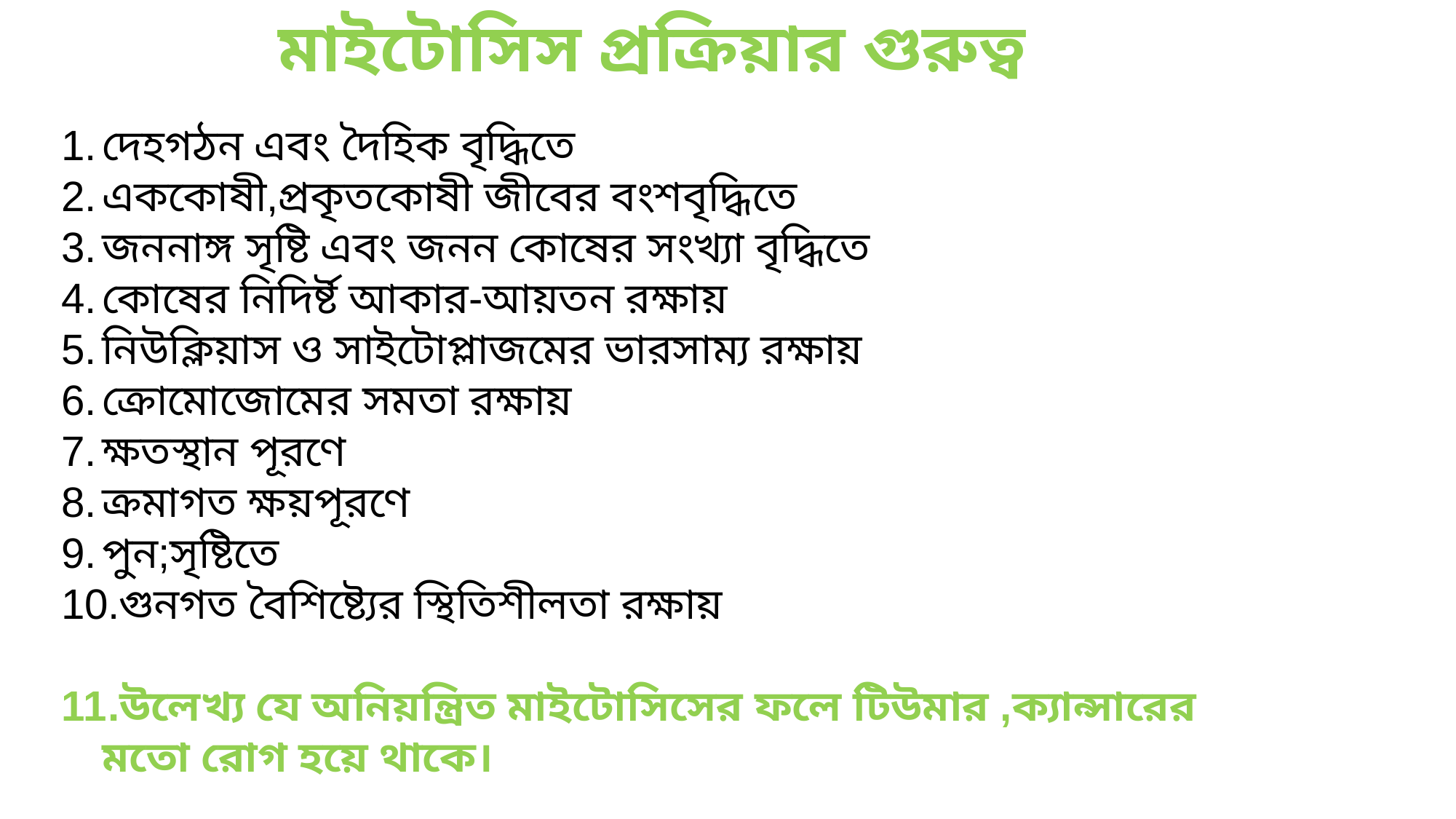

মাইটোসিস প্রক্রিয়ার গুরুত্ব

দেহগঠন এবং দৈহিক বৃদ্ধিতে
এককোষী,প্রকৃতকোষী জীবের বংশবৃদ্ধিতে
জননাঙ্গ সৃষ্টি এবং জনন কোষের সংখ্যা বৃদ্ধিতে
কোষের নিদির্ষ্ট আকার-আয়তন রক্ষায়
নিউক্লিয়াস ও সাইটোপ্লাজমের ভারসাম্য রক্ষায়
ক্রোমোজোমের সমতা রক্ষায়
ক্ষতস্থান পূরণে
ক্রমাগত ক্ষয়পূরণে
পুন;সৃষ্টিতে
গুনগত বৈশিষ্ট্যের স্থিতিশীলতা রক্ষায়

উলেখ্য যে অনিয়ন্ত্রিত মাইটোসিসের ফলে টিউমার ,ক্যান্সারের মতো রোগ হয়ে থাকে।